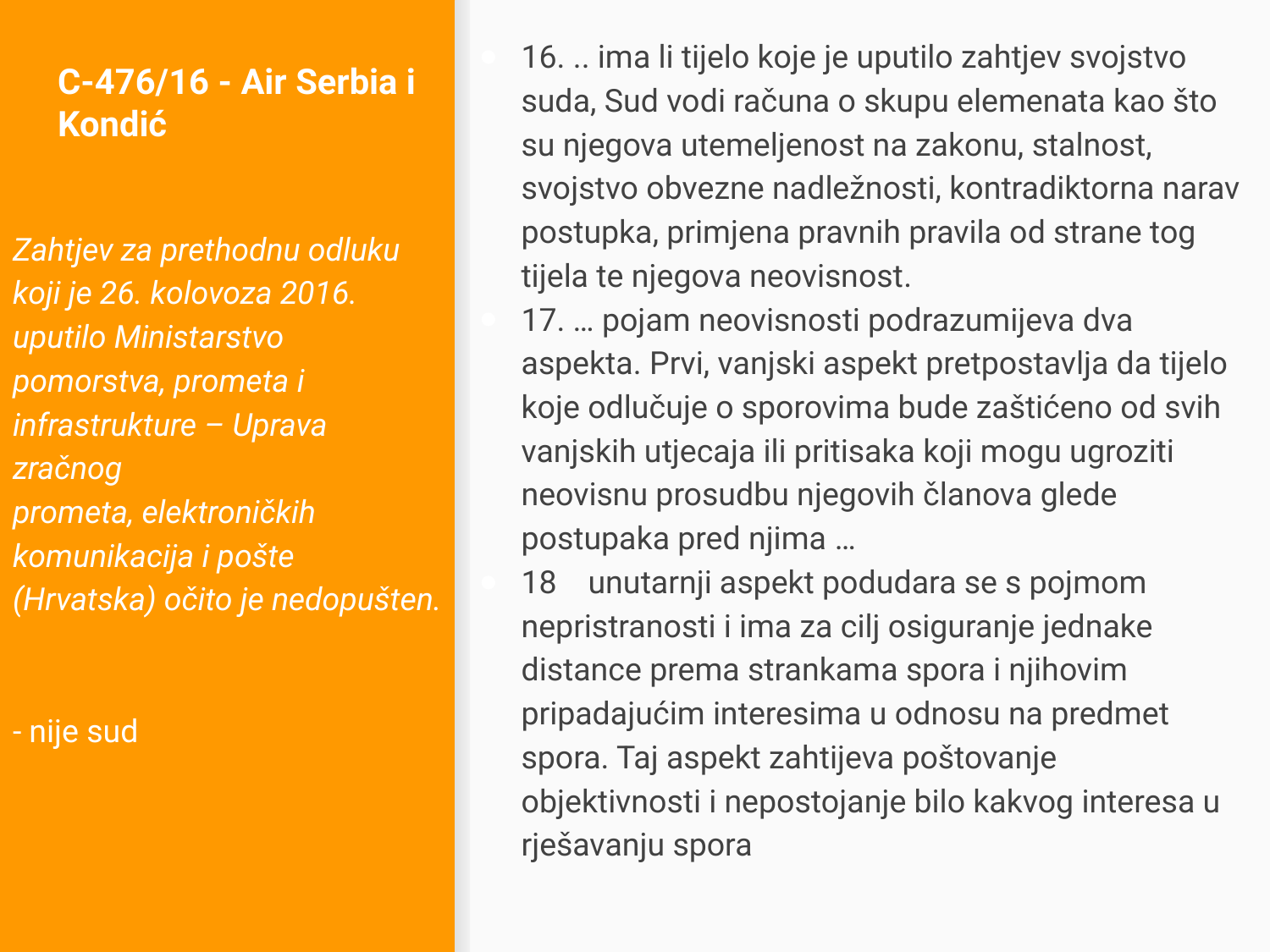

16. .. ima li tijelo koje je uputilo zahtjev svojstvo suda, Sud vodi računa o skupu elemenata kao što su njegova utemeljenost na zakonu, stalnost, svojstvo obvezne nadležnosti, kontradiktorna narav postupka, primjena pravnih pravila od strane tog tijela te njegova neovisnost.
17. … pojam neovisnosti podrazumijeva dva aspekta. Prvi, vanjski aspekt pretpostavlja da tijelo koje odlučuje o sporovima bude zaštićeno od svih vanjskih utjecaja ili pritisaka koji mogu ugroziti neovisnu prosudbu njegovih članova glede postupaka pred njima …
18    unutarnji aspekt podudara se s pojmom nepristranosti i ima za cilj osiguranje jednake distance prema strankama spora i njihovim pripadajućim interesima u odnosu na predmet spora. Taj aspekt zahtijeva poštovanje objektivnosti i nepostojanje bilo kakvog interesa u rješavanju spora
# C-476/16 - Air Serbia i Kondić

Zahtjev za prethodnu odluku koji je 26. kolovoza 2016. uputilo Ministarstvo pomorstva, prometa i infrastrukture – Uprava zračnog
prometa, elektroničkih komunikacija i pošte (Hrvatska) očito je nedopušten.
- nije sud